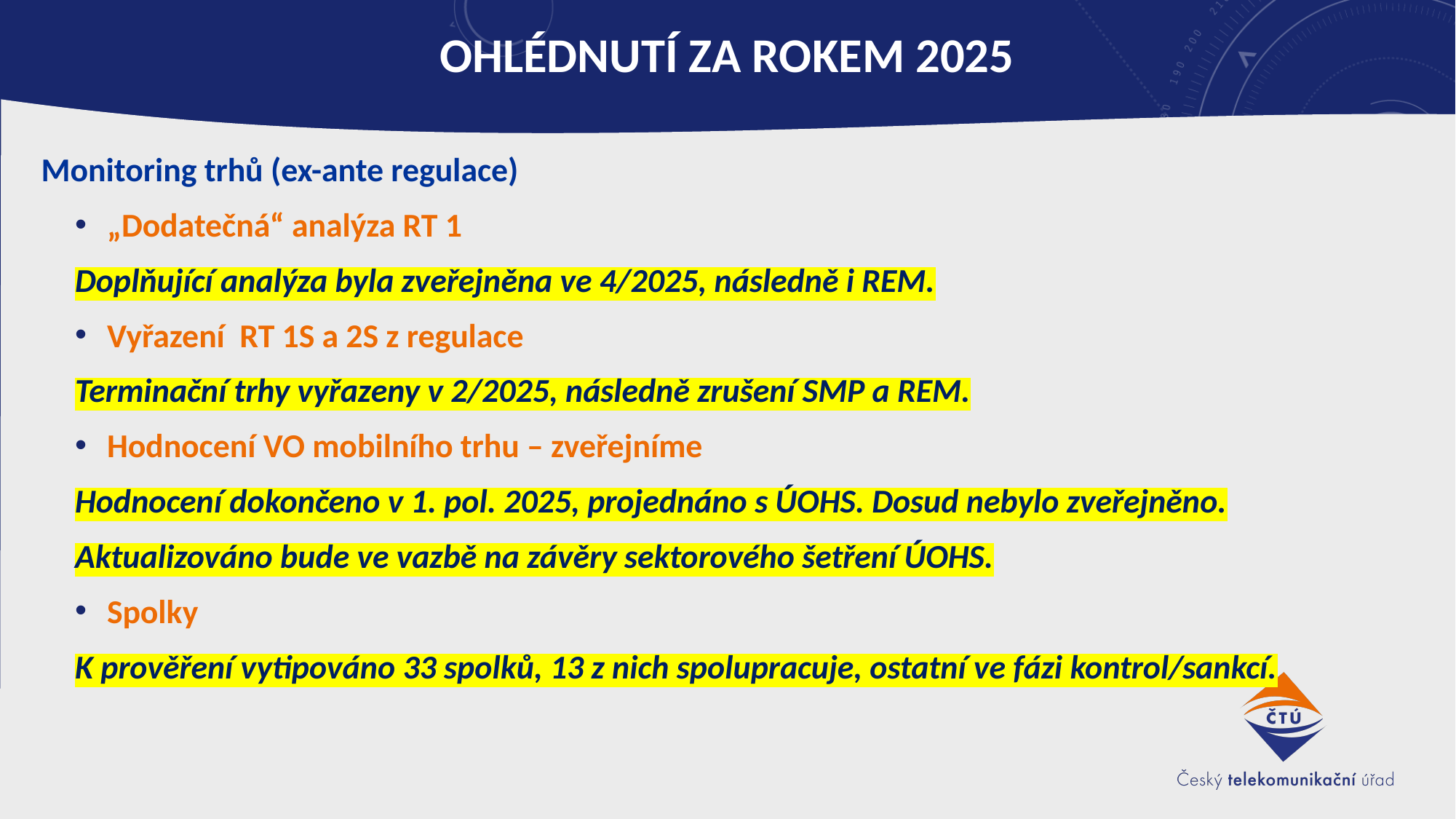

# Ohlédnutí za rokem 2025
Monitoring trhů (ex-ante regulace)
„Dodatečná“ analýza RT 1
Doplňující analýza byla zveřejněna ve 4/2025, následně i REM.
Vyřazení  RT 1S a 2S z regulace
Terminační trhy vyřazeny v 2/2025, následně zrušení SMP a REM.
Hodnocení VO mobilního trhu – zveřejníme
Hodnocení dokončeno v 1. pol. 2025, projednáno s ÚOHS. Dosud nebylo zveřejněno.
Aktualizováno bude ve vazbě na závěry sektorového šetření ÚOHS.
Spolky
K prověření vytipováno 33 spolků, 13 z nich spolupracuje, ostatní ve fázi kontrol/sankcí.